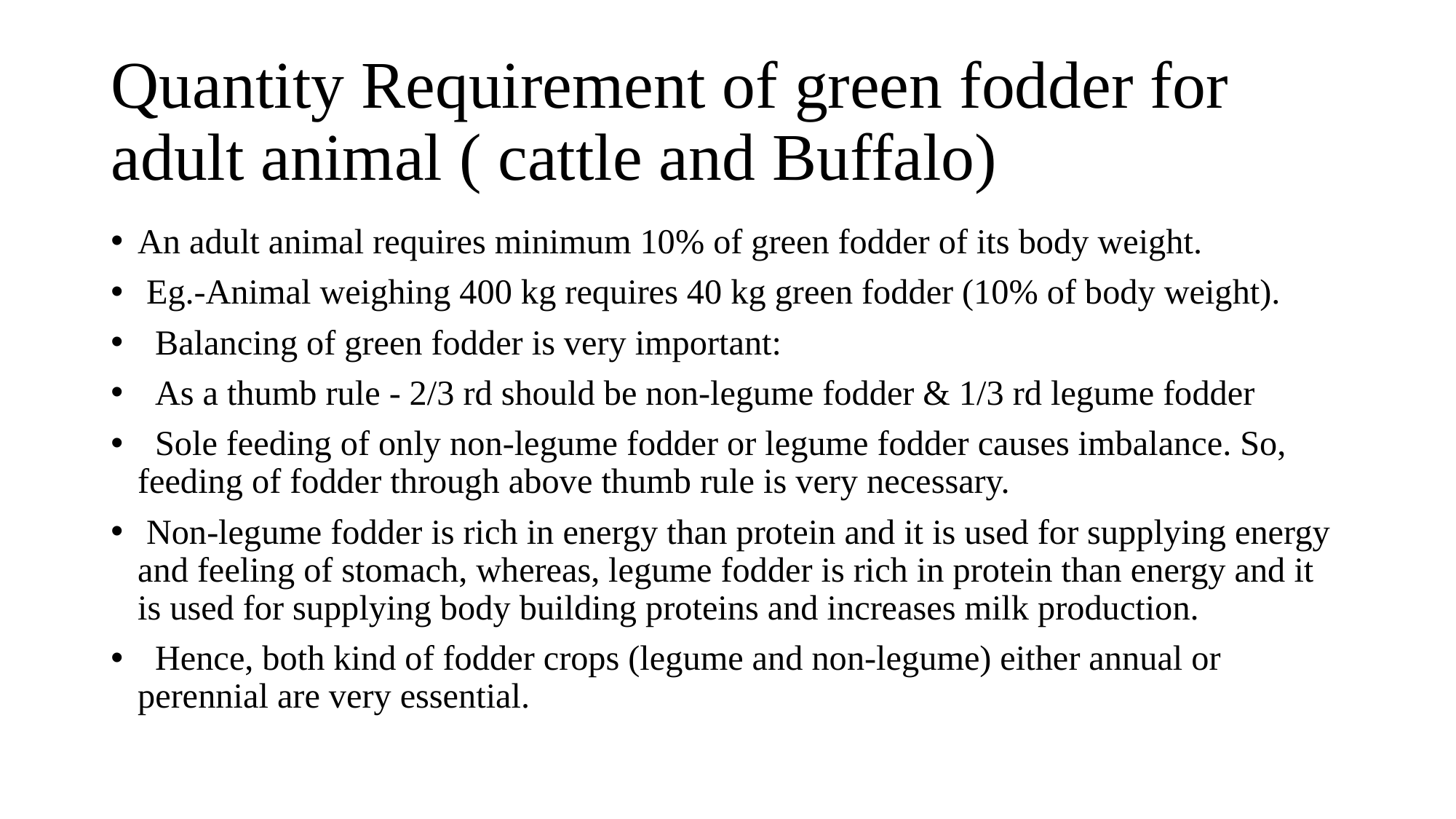

# Quantity Requirement of green fodder for adult animal ( cattle and Buffalo)
An adult animal requires minimum 10% of green fodder of its body weight.
 Eg.-Animal weighing 400 kg requires 40 kg green fodder (10% of body weight).
  Balancing of green fodder is very important:
  As a thumb rule - 2/3 rd should be non-legume fodder & 1/3 rd legume fodder
  Sole feeding of only non-legume fodder or legume fodder causes imbalance. So, feeding of fodder through above thumb rule is very necessary.
 Non-legume fodder is rich in energy than protein and it is used for supplying energy and feeling of stomach, whereas, legume fodder is rich in protein than energy and it is used for supplying body building proteins and increases milk production.
  Hence, both kind of fodder crops (legume and non-legume) either annual or perennial are very essential.